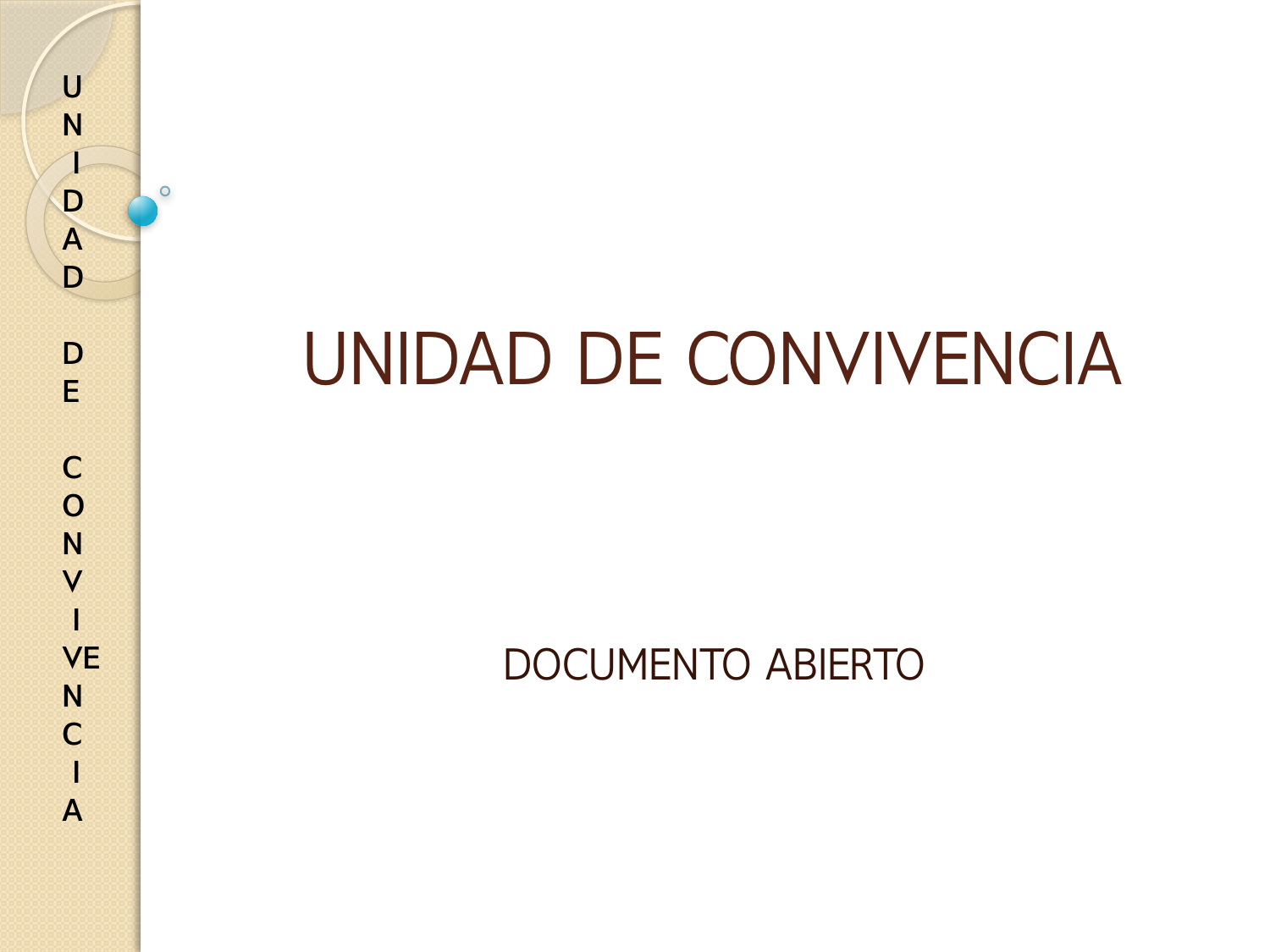

U
N
 I
DAD

DE

CONV
 I
VENC
 I
A
# UNIDAD DE CONVIVENCIA
DOCUMENTO ABIERTO